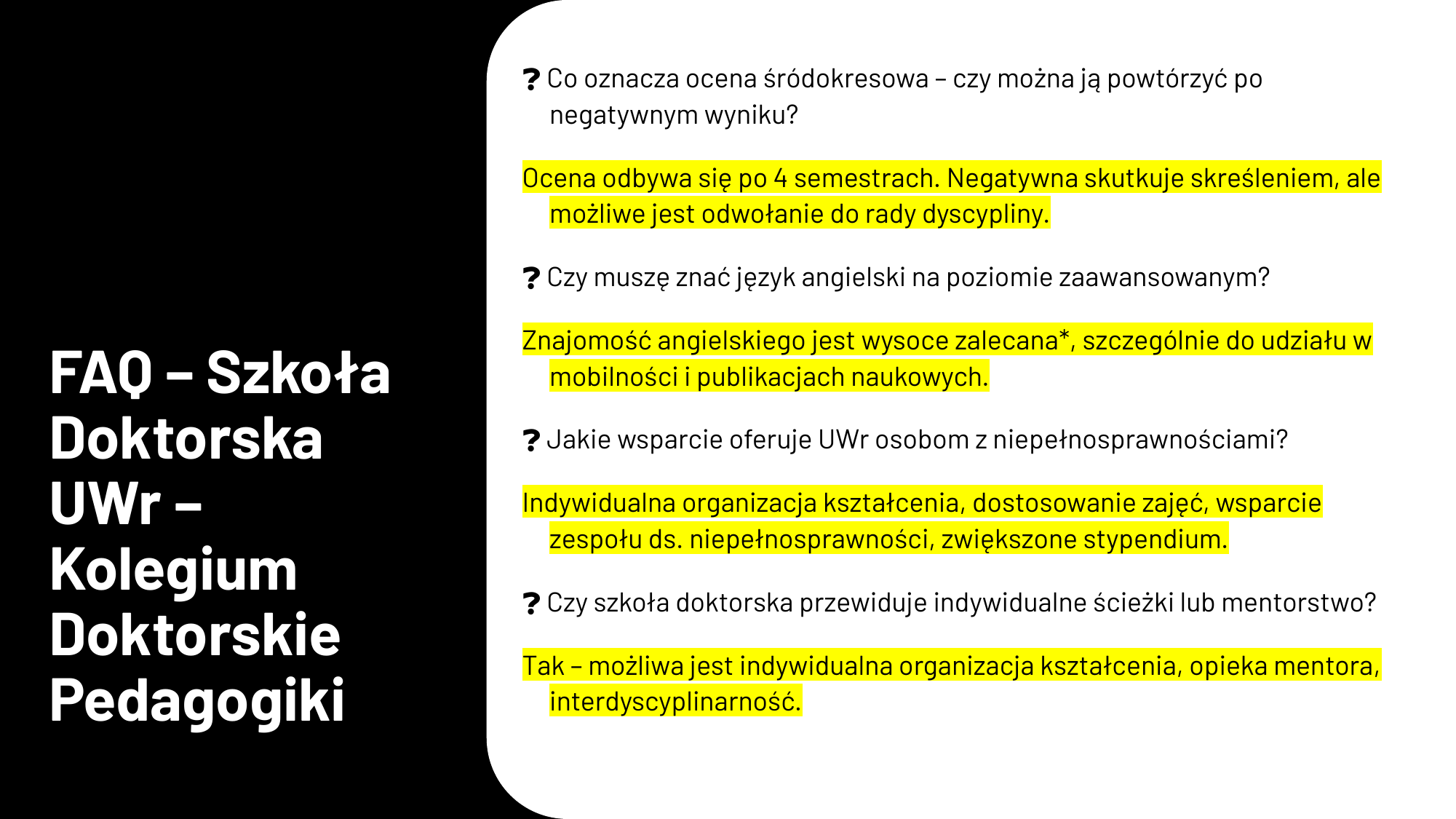

❓ Co oznacza ocena śródokresowa – czy można ją powtórzyć po negatywnym wyniku?
Ocena odbywa się po 4 semestrach. Negatywna skutkuje skreśleniem, ale możliwe jest odwołanie do rady dyscypliny.
❓ Czy muszę znać język angielski na poziomie zaawansowanym?
Znajomość angielskiego jest wysoce zalecana*, szczególnie do udziału w mobilności i publikacjach naukowych.
❓ Jakie wsparcie oferuje UWr osobom z niepełnosprawnościami?
Indywidualna organizacja kształcenia, dostosowanie zajęć, wsparcie zespołu ds. niepełnosprawności, zwiększone stypendium.
❓ Czy szkoła doktorska przewiduje indywidualne ścieżki lub mentorstwo?
Tak – możliwa jest indywidualna organizacja kształcenia, opieka mentora, interdyscyplinarność.

# FAQ – Szkoła Doktorska UWr – Kolegium Doktorskie Pedagogiki